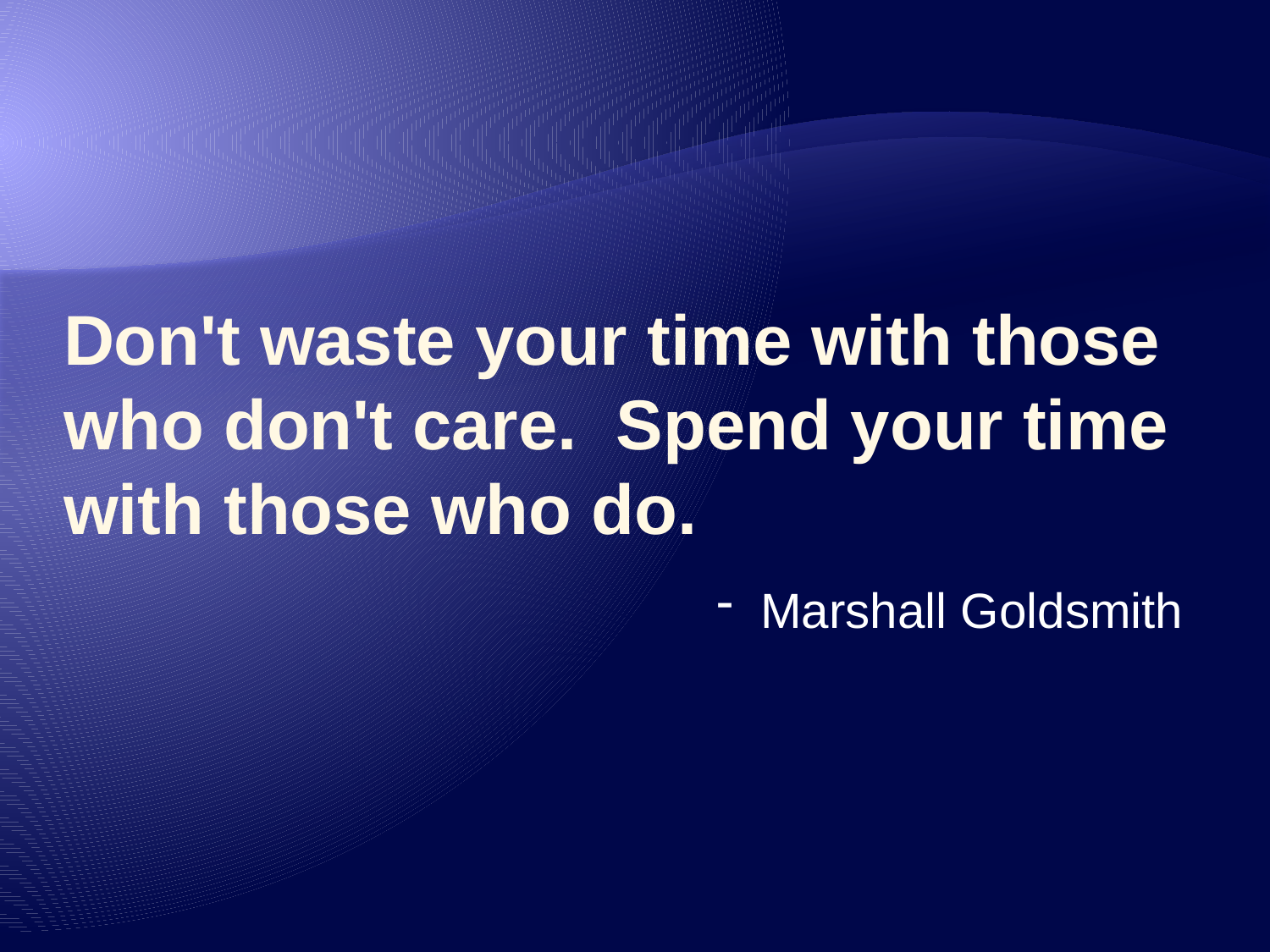

# Don't waste your time with those who don't care.  Spend your time with those who do.
 Marshall Goldsmith